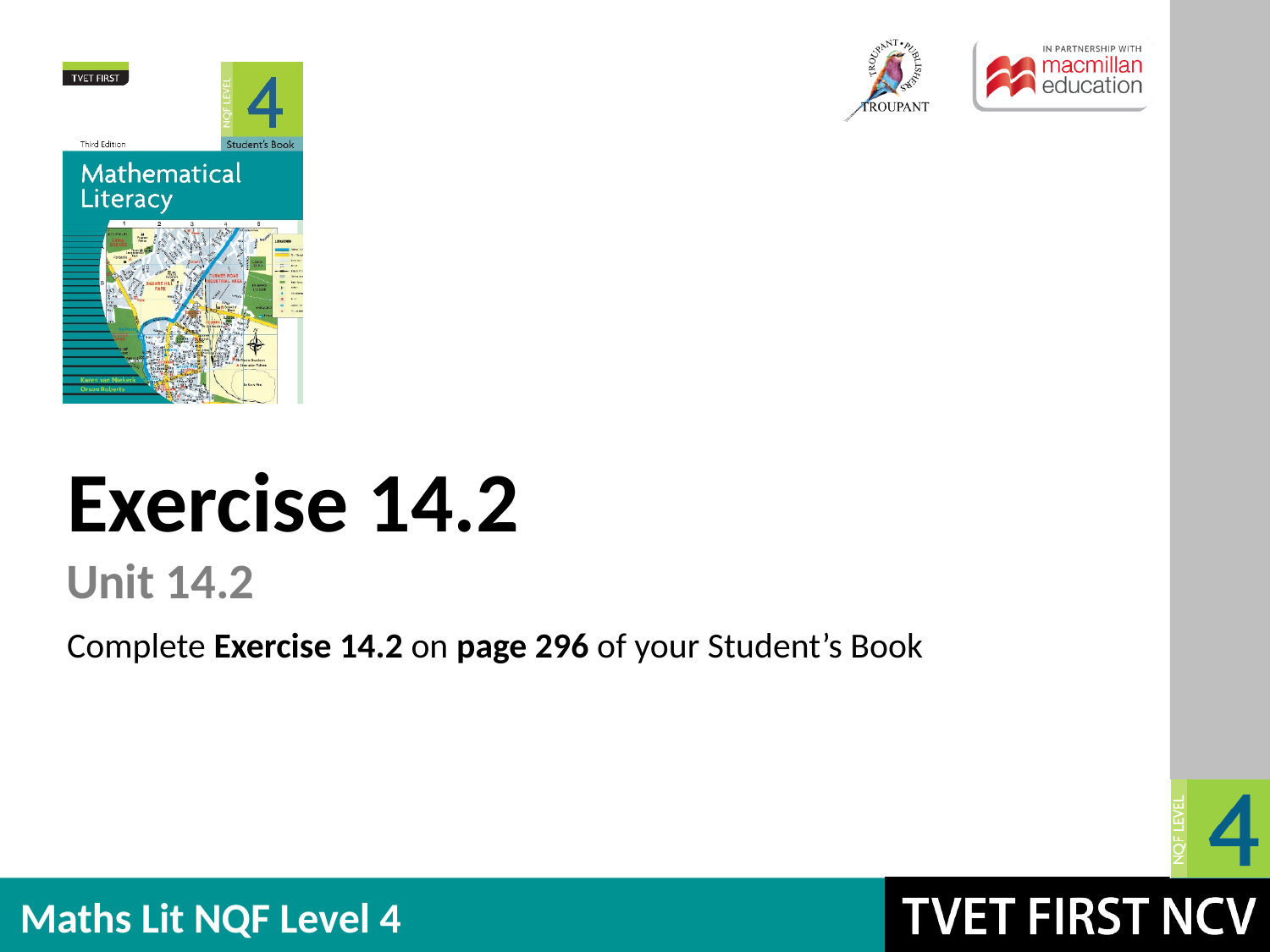

Exercise 14.2
Unit 14.2
Complete Exercise 14.2 on page 296 of your Student’s Book